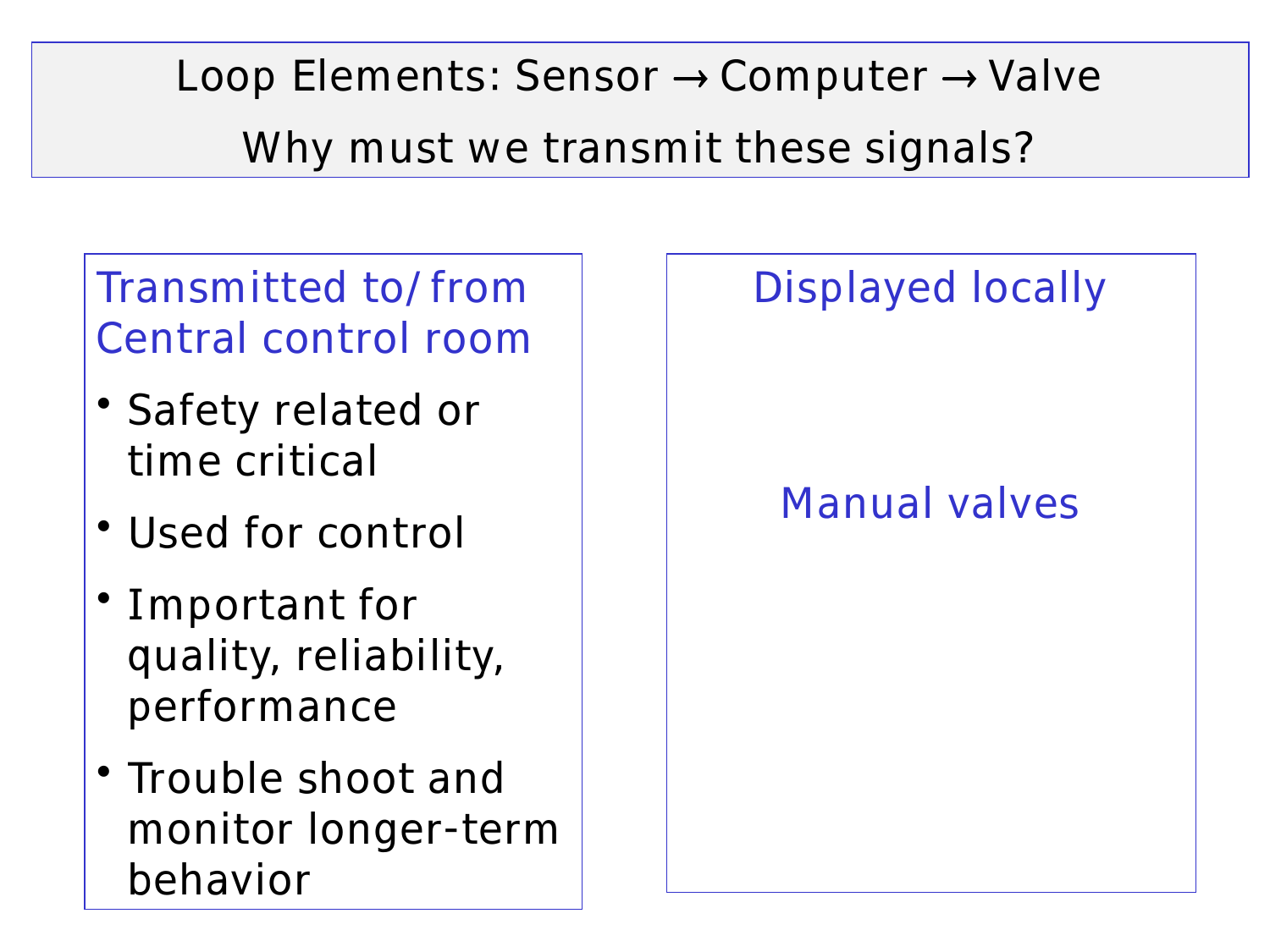

Loop Elements: Sensor → Computer → Valve
Why must we transmit these signals?
Transmitted to/from
Central control room
Safety related or time critical
Used for control
Important for quality, reliability, performance
Trouble shoot and monitor longer-term behavior
Displayed locally

Manual valves